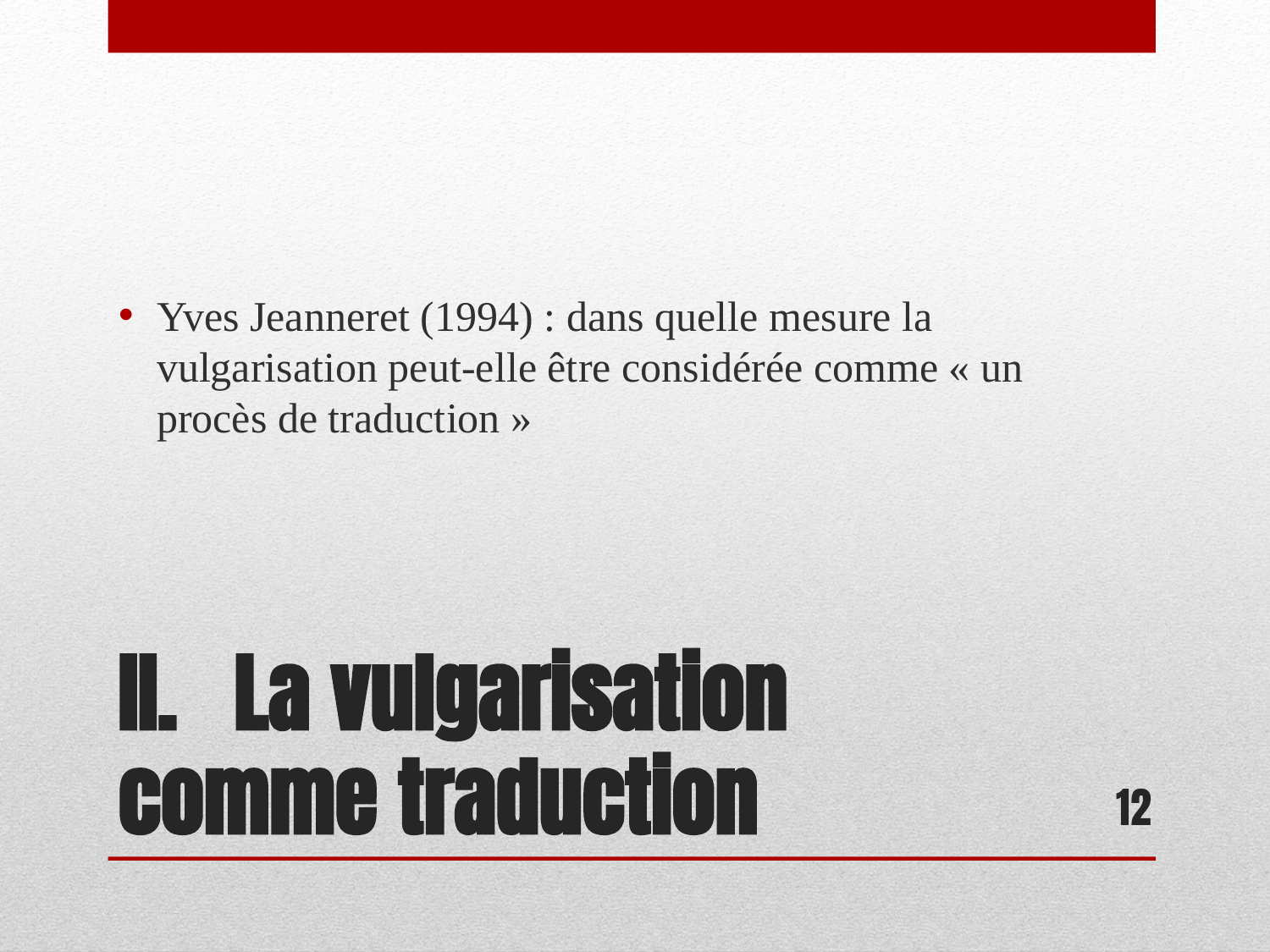

Yves Jeanneret (1994) : dans quelle mesure la vulgarisation peut-elle être considérée comme « un procès de traduction »
# II.	La vulgarisation comme traduction
12